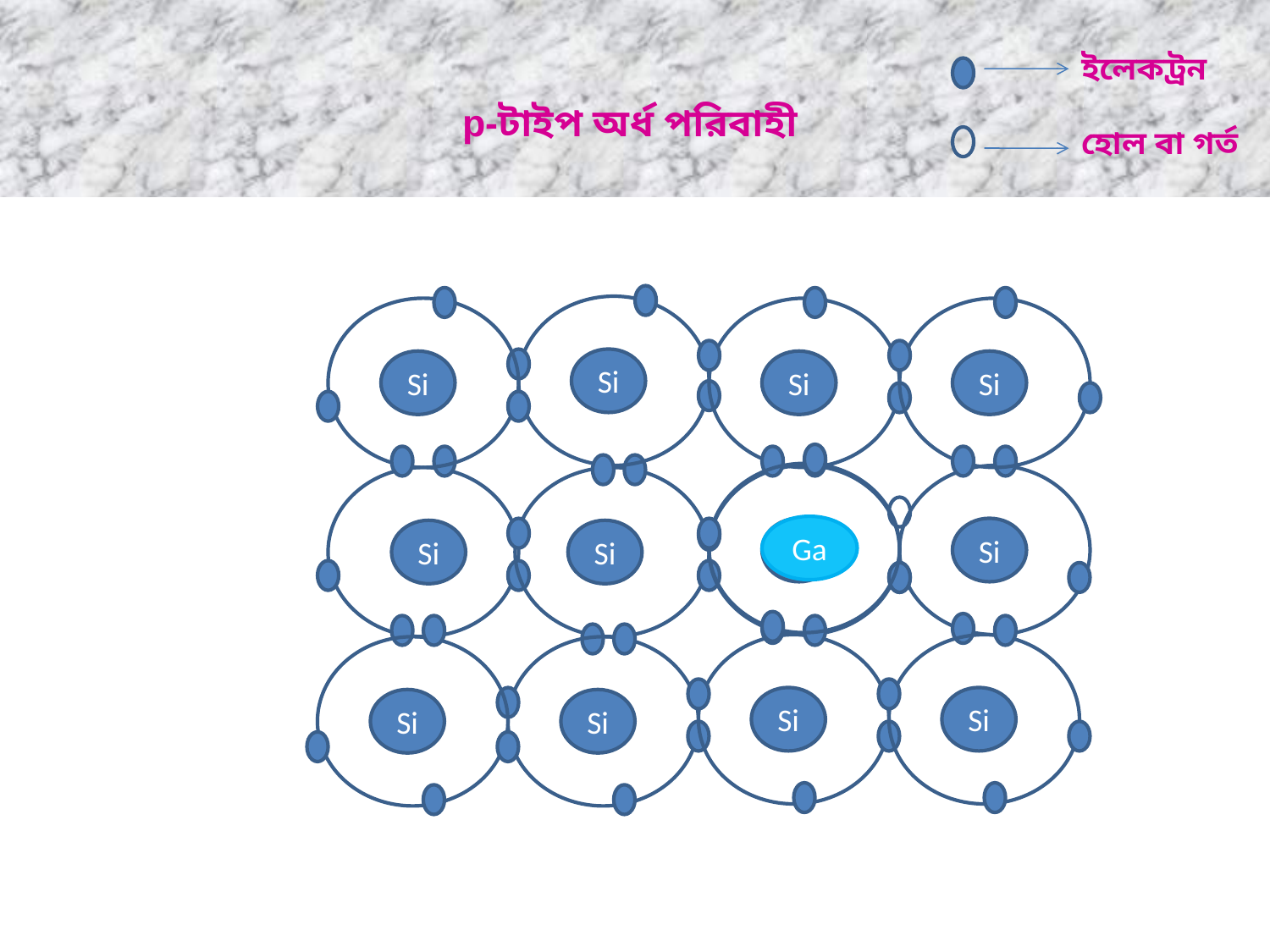

# p-টাইপ অর্ধ পরিবাহী
ইলেকট্রন

হোল বা গর্ত

Si
Si
Si
Si

Ga

Si
Si
Si
Si

Si
Si
Si
Si